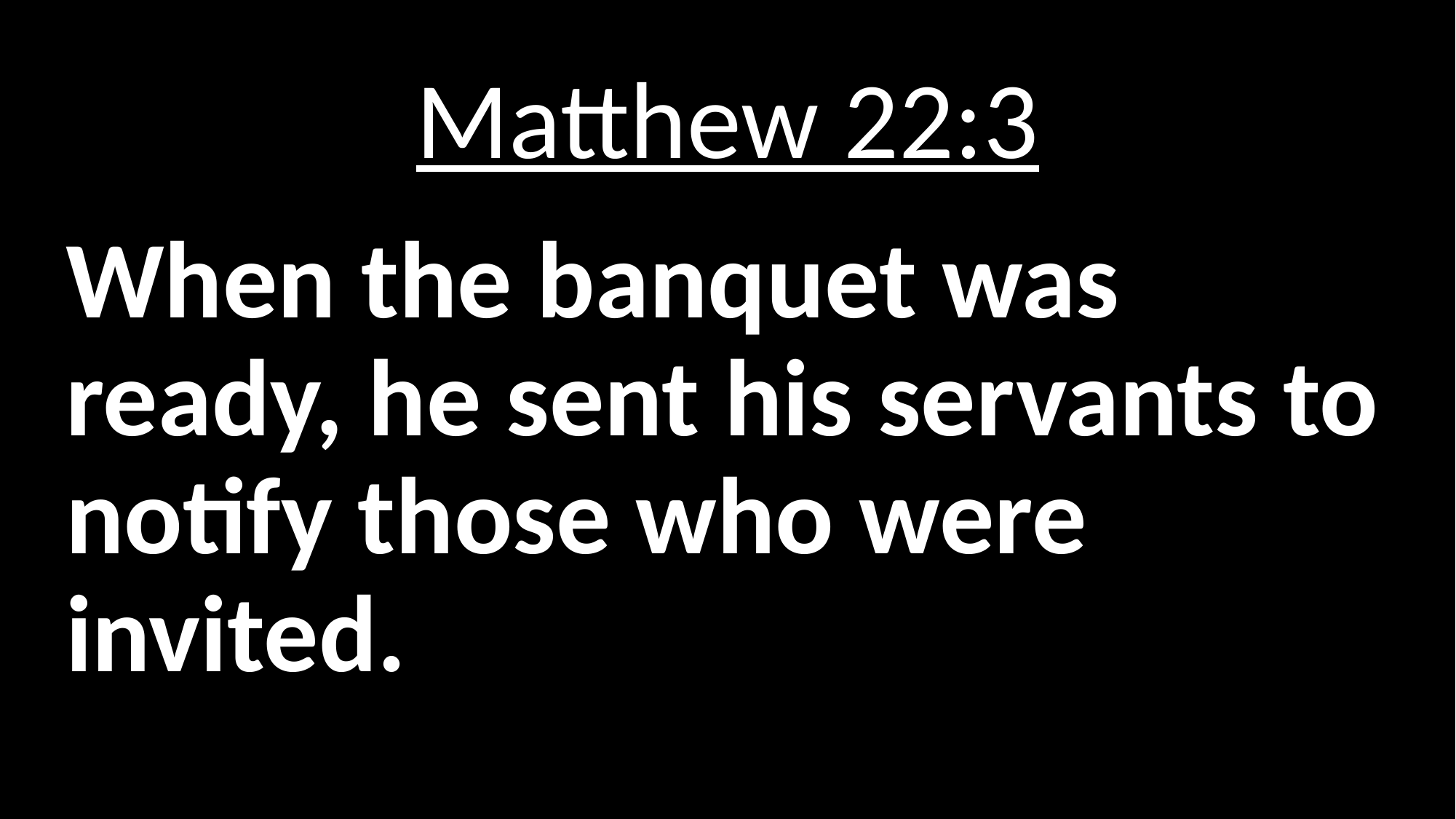

# Matthew 22:3
When the banquet was ready, he sent his servants to notify those who were invited.